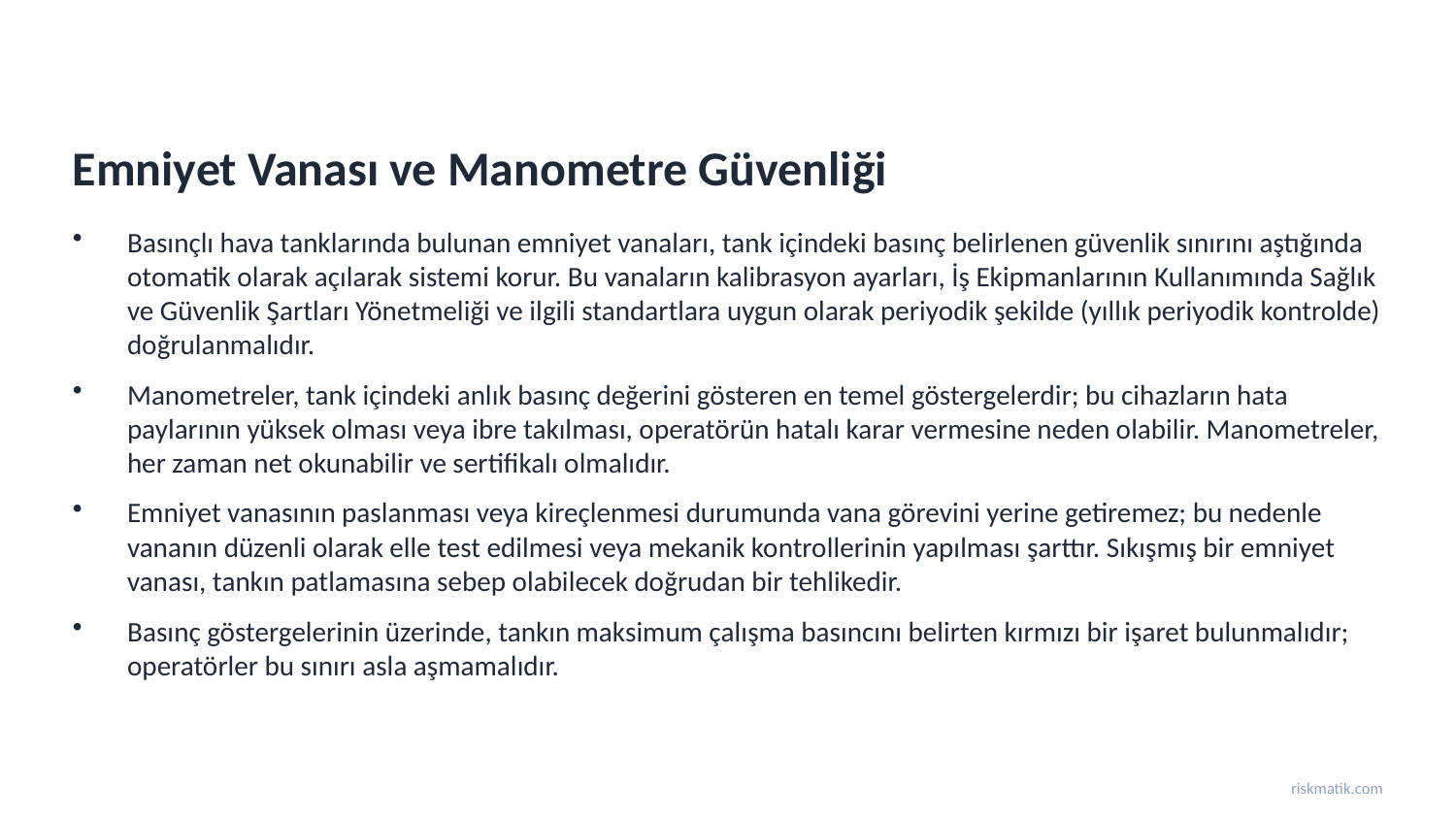

Emniyet Vanası ve Manometre Güvenliği
Basınçlı hava tanklarında bulunan emniyet vanaları, tank içindeki basınç belirlenen güvenlik sınırını aştığında otomatik olarak açılarak sistemi korur. Bu vanaların kalibrasyon ayarları, İş Ekipmanlarının Kullanımında Sağlık ve Güvenlik Şartları Yönetmeliği ve ilgili standartlara uygun olarak periyodik şekilde (yıllık periyodik kontrolde) doğrulanmalıdır.
Manometreler, tank içindeki anlık basınç değerini gösteren en temel göstergelerdir; bu cihazların hata paylarının yüksek olması veya ibre takılması, operatörün hatalı karar vermesine neden olabilir. Manometreler, her zaman net okunabilir ve sertifikalı olmalıdır.
Emniyet vanasının paslanması veya kireçlenmesi durumunda vana görevini yerine getiremez; bu nedenle vananın düzenli olarak elle test edilmesi veya mekanik kontrollerinin yapılması şarttır. Sıkışmış bir emniyet vanası, tankın patlamasına sebep olabilecek doğrudan bir tehlikedir.
Basınç göstergelerinin üzerinde, tankın maksimum çalışma basıncını belirten kırmızı bir işaret bulunmalıdır; operatörler bu sınırı asla aşmamalıdır.
riskmatik.com